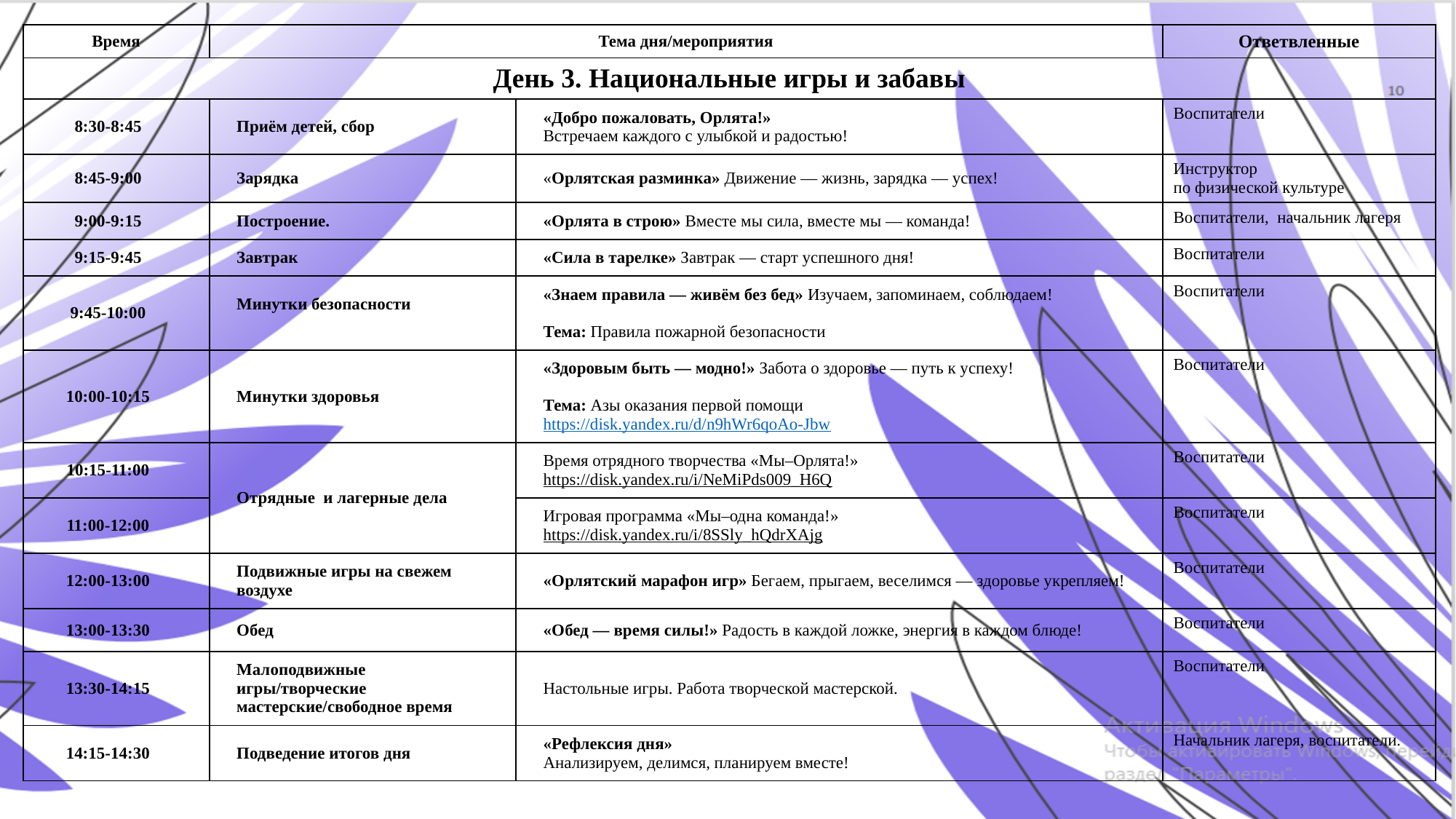

| Время | Тема дня/мероприятия |  | Ответвленные |
| --- | --- | --- | --- |
| День 3. Национальные игры и забавы |  |  |  |
| 8:30-8:45 | Приём детей, сбор | «Добро пожаловать, Орлята!» Встречаем каждого с улыбкой и радостью! | Воспитатели |
| 8:45-9:00 | Зарядка | «Орлятская разминка» Движение — жизнь, зарядка — успех! | Инструктор  по физической культуре |
| 9:00-9:15 | Построение. | «Орлята в строю» Вместе мы сила, вместе мы — команда! | Воспитатели, начальник лагеря |
| 9:15-9:45 | Завтрак | «Сила в тарелке» Завтрак — старт успешного дня! | Воспитатели |
| 9:45-10:00 | Минутки безопасности | «Знаем правила — живём без бед» Изучаем, запоминаем, соблюдаем! Тема: Правила пожарной безопасности | Воспитатели |
| 10:00-10:15 | Минутки здоровья | «Здоровым быть — модно!» Забота о здоровье — путь к успеху! Тема: Азы оказания первой помощи https://disk.yandex.ru/d/n9hWr6qoAo-Jbw | Воспитатели |
| 10:15-11:00 | Отрядные и лагерные дела | Время отрядного творчества «Мы–Орлята!» https://disk.yandex.ru/i/NeMiPds009\_H6Q | Воспитатели |
| 11:00-12:00 |  | Игровая программа «Мы–одна команда!» https://disk.yandex.ru/i/8SSly\_hQdrXAjg | Воспитатели |
| 12:00-13:00 | Подвижные игры на свежем воздухе | «Орлятский марафон игр» Бегаем, прыгаем, веселимся — здоровье укрепляем! | Воспитатели |
| 13:00-13:30 | Обед | «Обед — время силы!» Радость в каждой ложке, энергия в каждом блюде! | Воспитатели |
| 13:30-14:15 | Малоподвижные игры/творческие мастерские/свободное время | Настольные игры. Работа творческой мастерской. | Воспитатели |
| 14:15-14:30 | Подведение итогов дня | «Рефлексия дня» Анализируем, делимся, планируем вместе! | Начальник лагеря, воспитатели. |